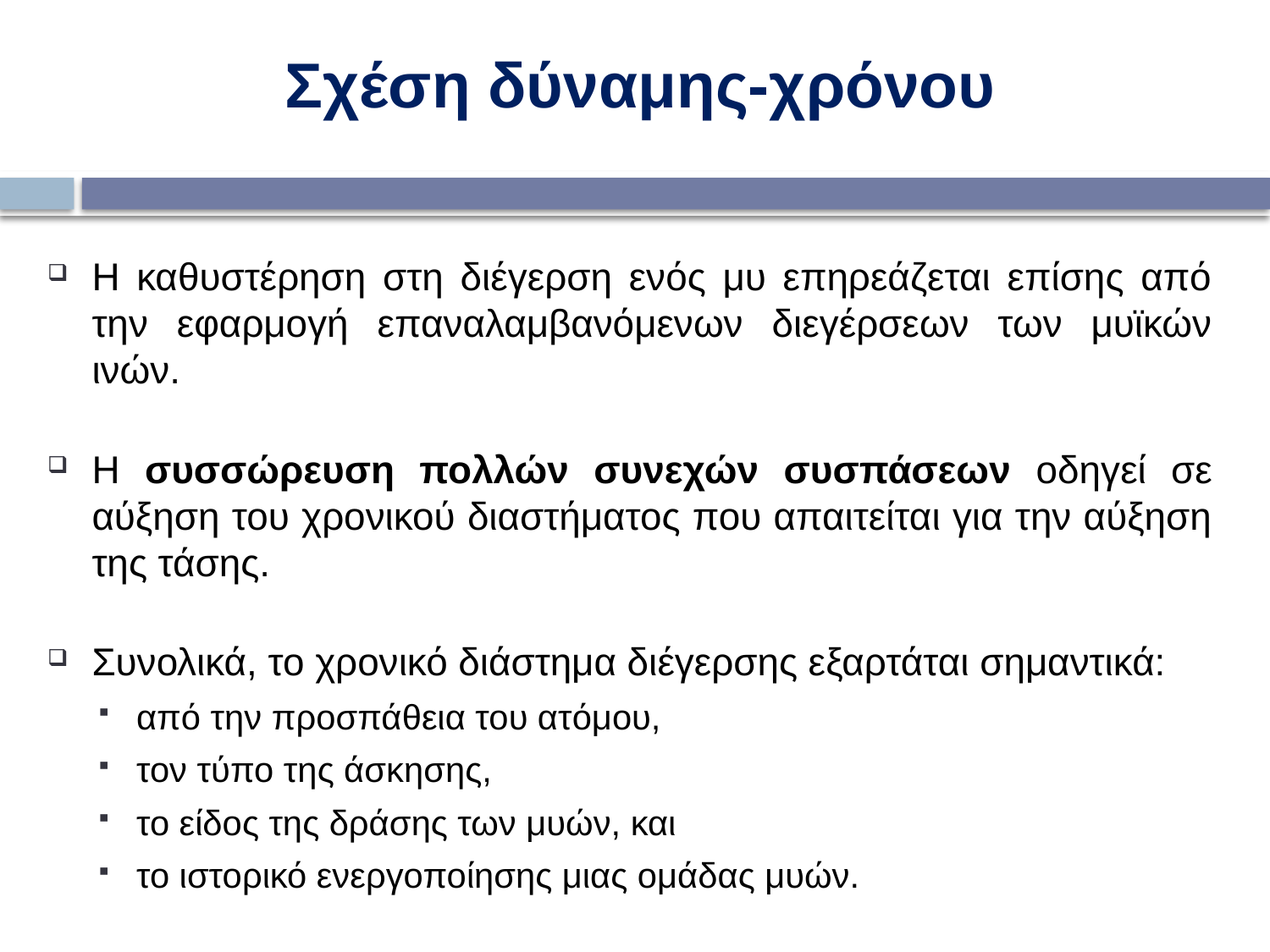

Σχέση δύναμης-χρόνου
Η καθυστέρηση στη διέγερση ενός μυ επηρεάζεται επίσης από την εφαρμογή επαναλαμβανόμενων διεγέρσεων των μυϊκών ινών.
Η συσσώρευση πολλών συνεχών συσπάσεων οδηγεί σε αύξηση του χρονικού διαστήματος που απαιτείται για την αύξηση της τάσης.
Συνολικά, το χρονικό διάστημα διέγερσης εξαρτάται σημαντικά:
από την προσπάθεια του ατόμου,
τον τύπο της άσκησης,
το είδος της δράσης των μυών, και
το ιστορικό ενεργοποίησης μιας ομάδας μυών.